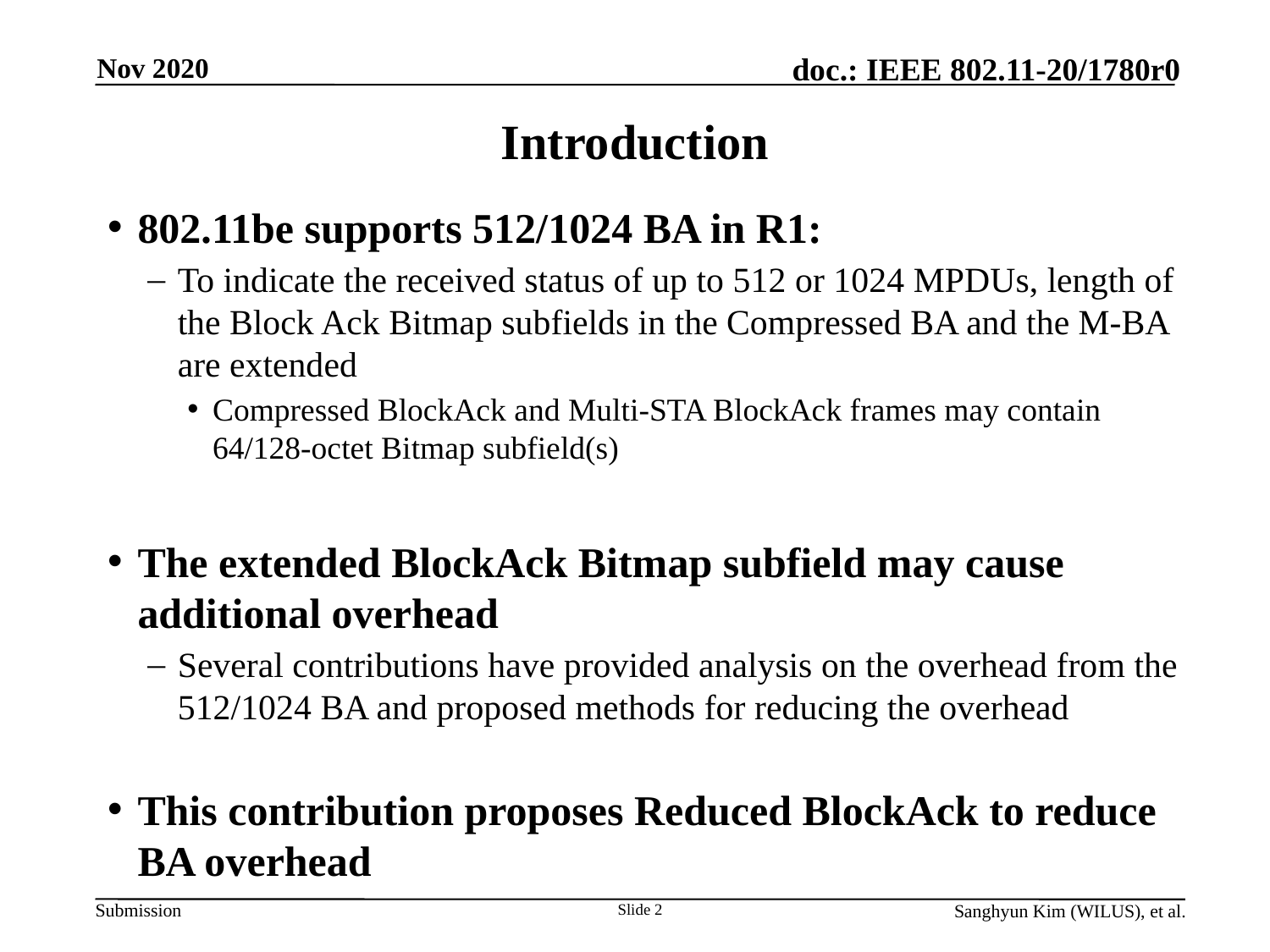

Nov 2020
# Introduction
802.11be supports 512/1024 BA in R1:
To indicate the received status of up to 512 or 1024 MPDUs, length of the Block Ack Bitmap subfields in the Compressed BA and the M-BA are extended
Compressed BlockAck and Multi-STA BlockAck frames may contain 64/128-octet Bitmap subfield(s)

The extended BlockAck Bitmap subfield may cause additional overhead
Several contributions have provided analysis on the overhead from the 512/1024 BA and proposed methods for reducing the overhead

This contribution proposes Reduced BlockAck to reduce BA overhead
Slide 2
Sanghyun Kim (WILUS), et al.